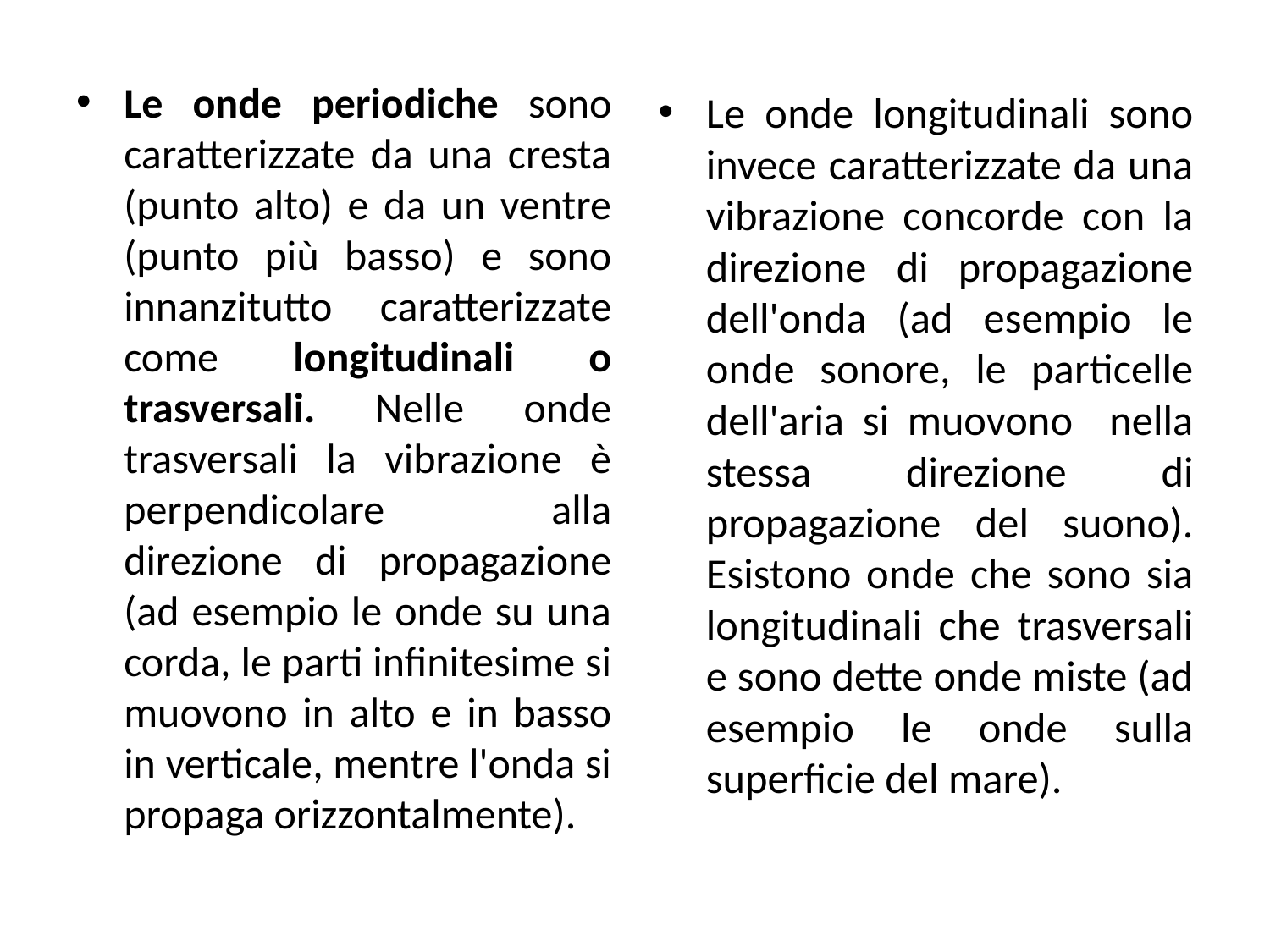

Le onde periodiche sono caratterizzate da una cresta (punto alto) e da un ventre (punto più basso) e sono innanzitutto caratterizzate come longitudinali o trasversali. Nelle onde trasversali la vibrazione è perpendicolare alla direzione di propagazione (ad esempio le onde su una corda, le parti infinitesime si muovono in alto e in basso in verticale, mentre l'onda si propaga orizzontalmente).
Le onde longitudinali sono invece caratterizzate da una vibrazione concorde con la direzione di propagazione dell'onda (ad esempio le onde sonore, le particelle dell'aria si muovono  nella stessa direzione di propagazione del suono). Esistono onde che sono sia longitudinali che trasversali e sono dette onde miste (ad esempio le onde sulla superficie del mare).